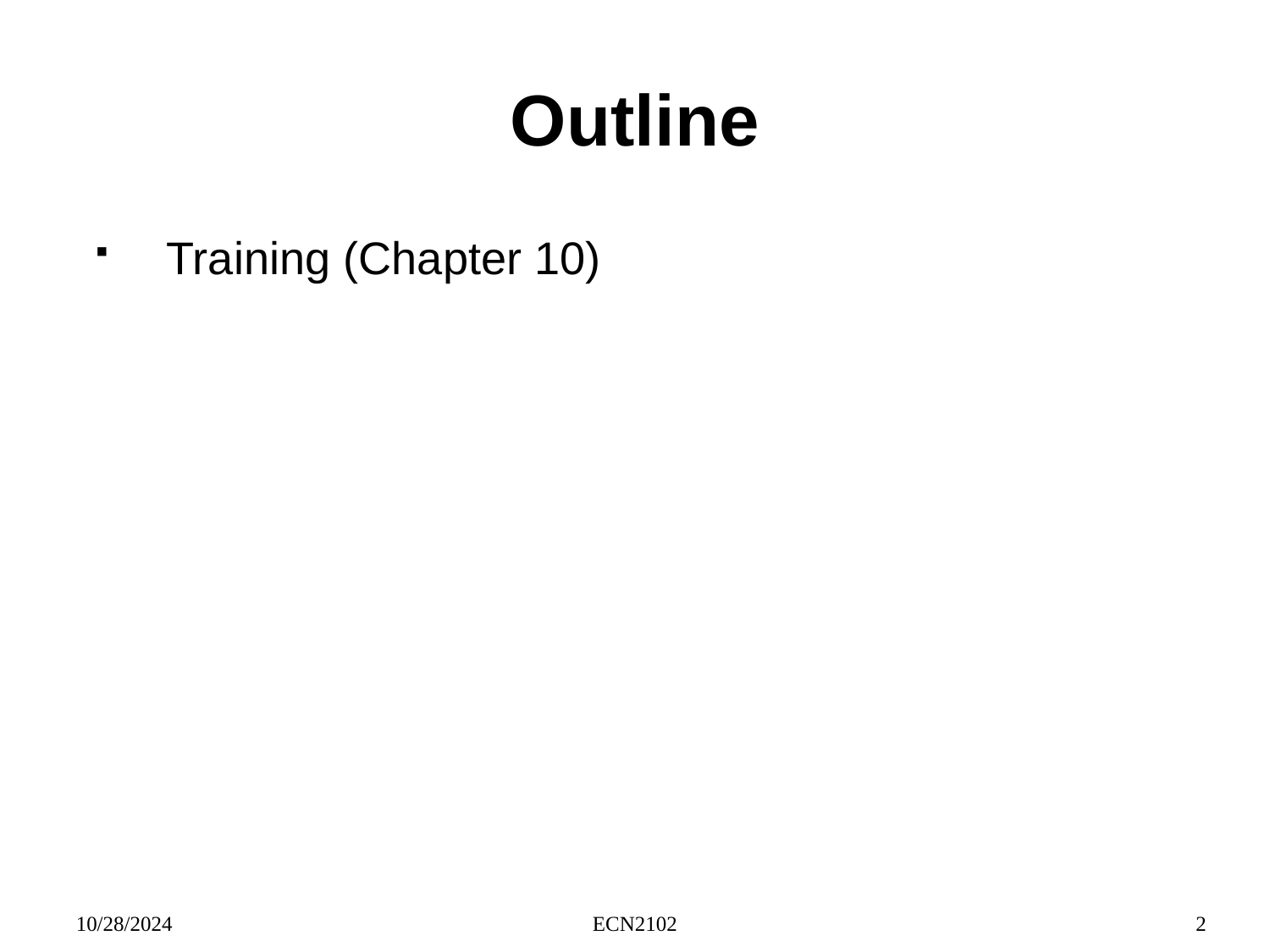

# Outline
Training (Chapter 10)
10/28/2024
ECN2102
2